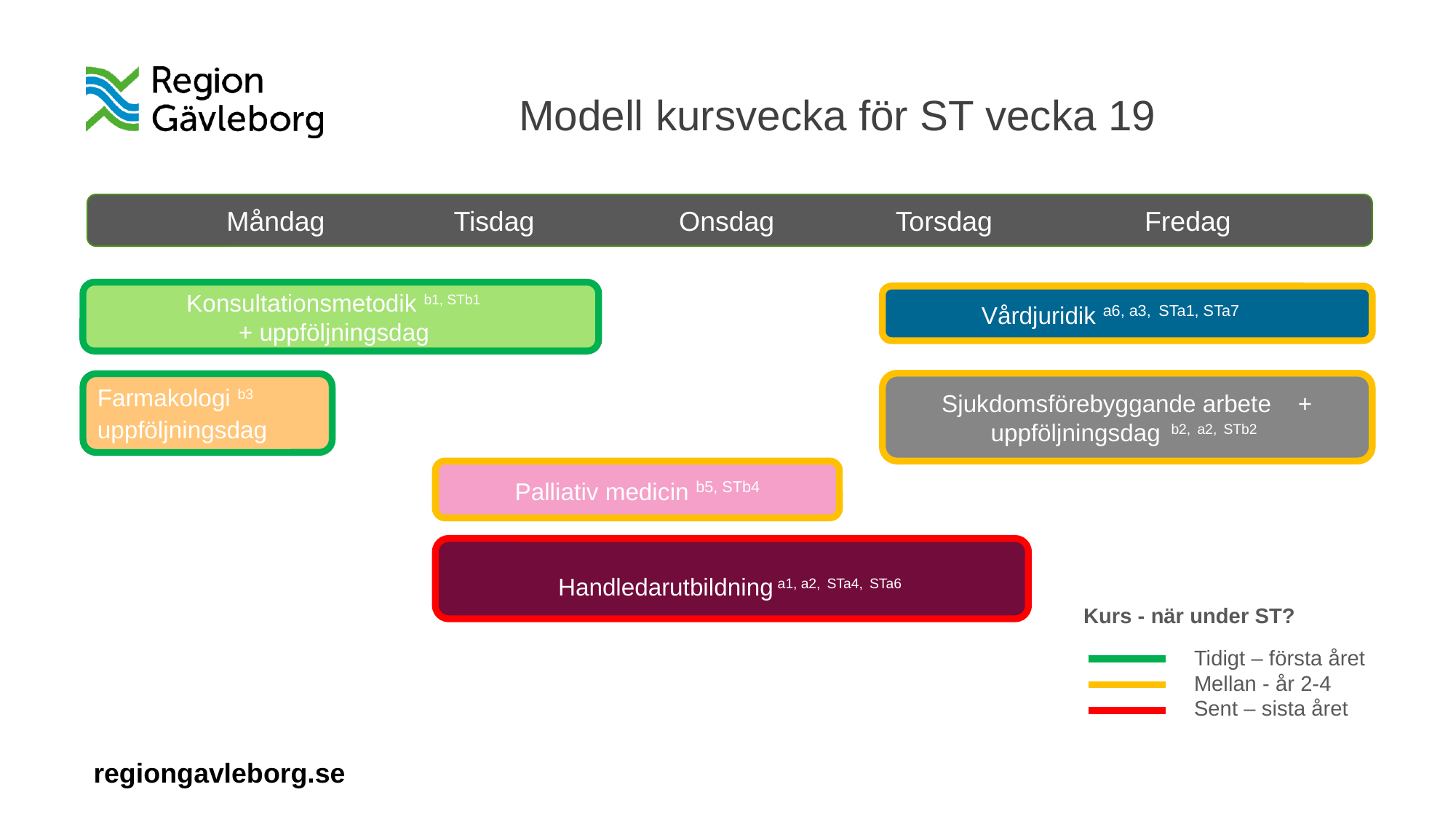

Modell kursvecka för ST vecka 19
Måndag                 Tisdag                   Onsdag                Torsdag                    Fredag

Konsultationsmetodik b1, STb1
+ uppföljningsdag

Vårdjuridik a6, a3, STa1, STa7
Sjukdomsförebyggande arbete    + uppföljningsdag  b2, a2, STb2
Farmakologi b3
uppföljningsdag
Palliativ medicin b5, STb4
Handledarutbildning a1, a2, STa4, STa6
Kurs - när under ST?
Tidigt – första året
Mellan - år 2-4
Sent – sista året